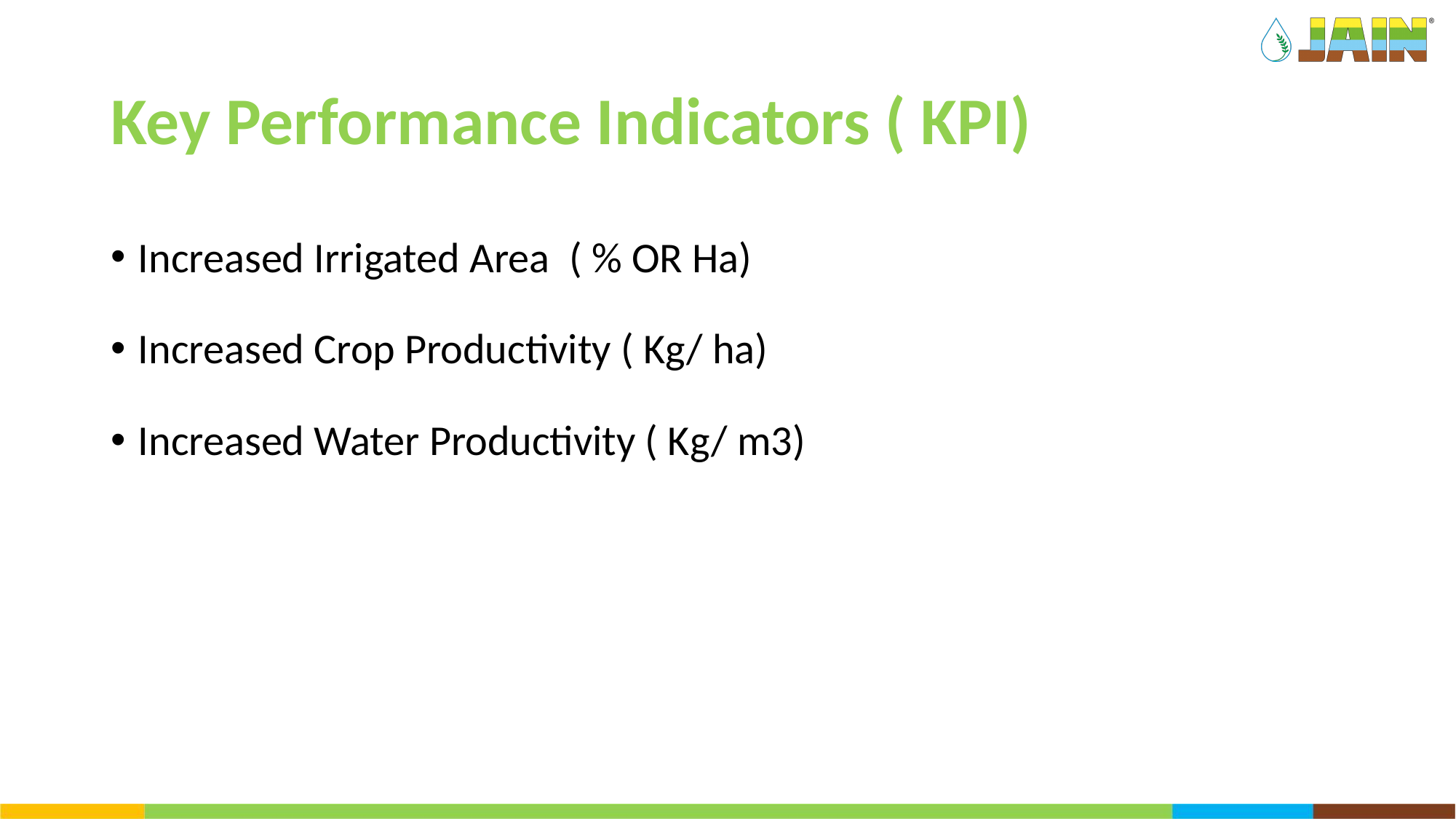

# Key Performance Indicators ( KPI)
Increased Irrigated Area  ( % OR Ha)

Increased Crop Productivity ( Kg/ ha)

Increased Water Productivity ( Kg/ m3)